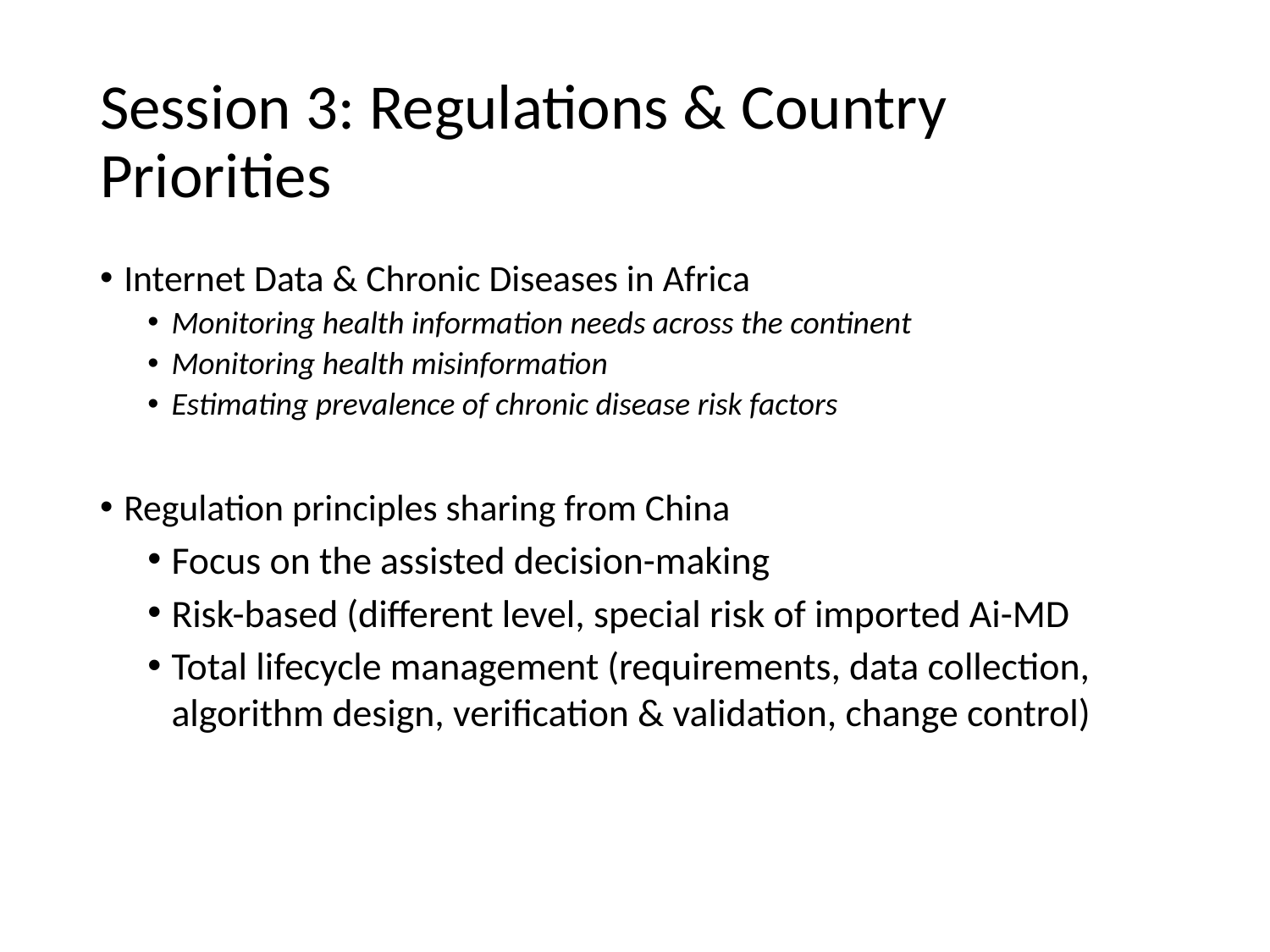

# Session 3: Regulations & Country Priorities
Internet Data & Chronic Diseases in Africa
Monitoring health information needs across the continent
Monitoring health misinformation
Estimating prevalence of chronic disease risk factors

Regulation principles sharing from China
Focus on the assisted decision-making
Risk-based (different level, special risk of imported Ai-MD
Total lifecycle management (requirements, data collection, algorithm design, verification & validation, change control)